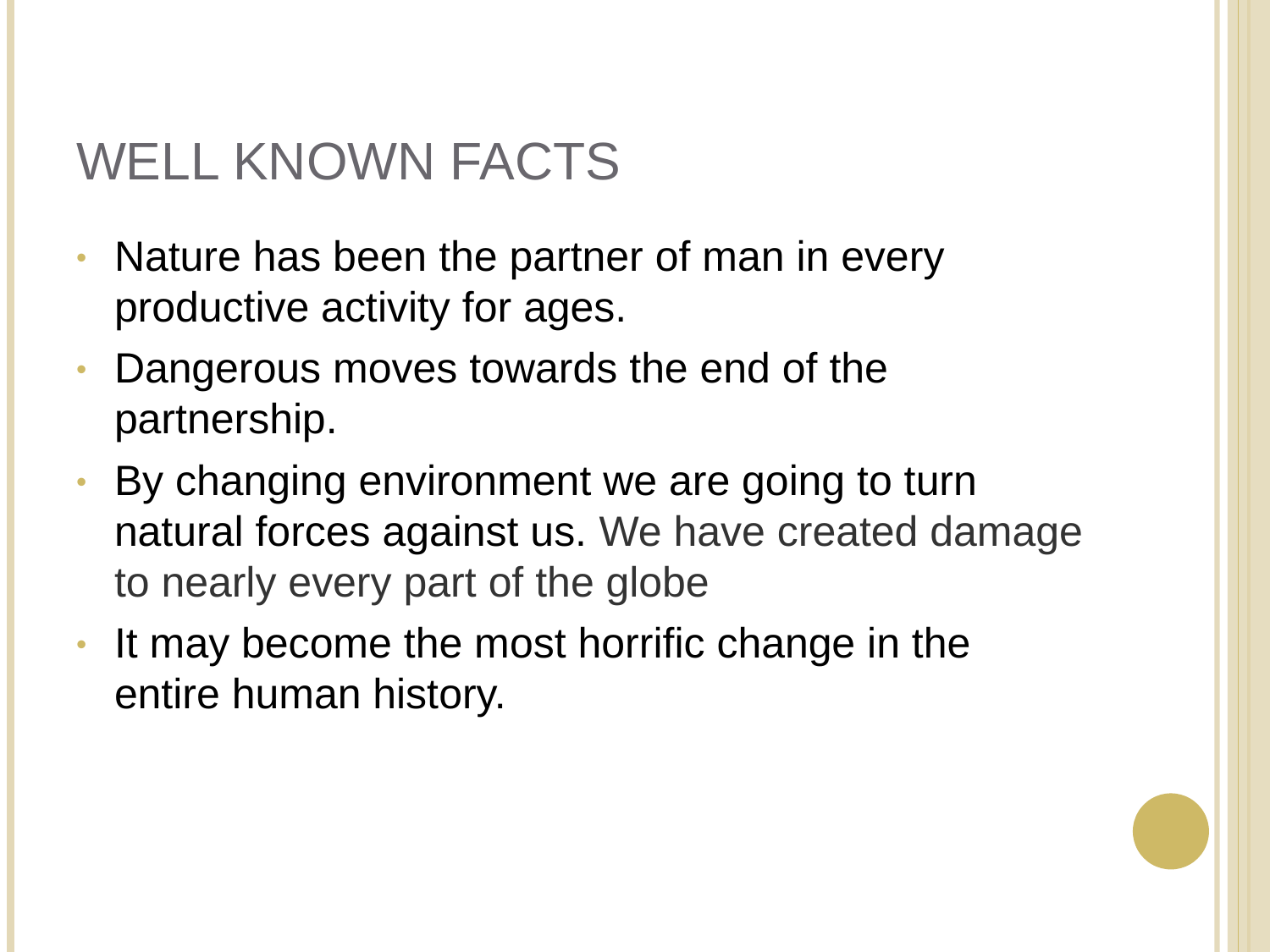

# Well known facts
Nature has been the partner of man in every productive activity for ages.
Dangerous moves towards the end of the partnership.
By changing environment we are going to turn natural forces against us. We have created damage to nearly every part of the globe
It may become the most horrific change in the entire human history.